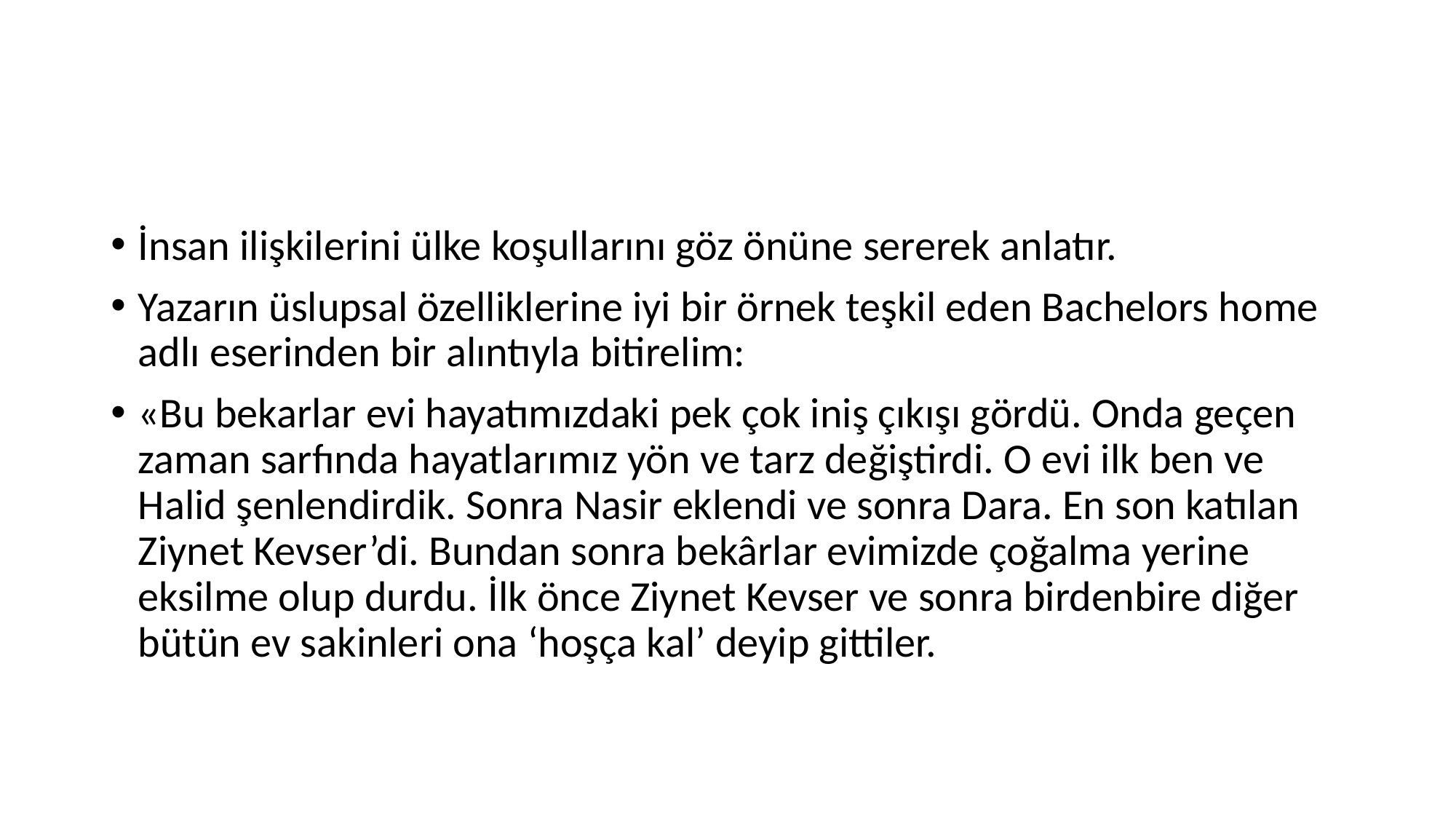

#
İnsan ilişkilerini ülke koşullarını göz önüne sererek anlatır.
Yazarın üslupsal özelliklerine iyi bir örnek teşkil eden Bachelors home adlı eserinden bir alıntıyla bitirelim:
«Bu bekarlar evi hayatımızdaki pek çok iniş çıkışı gördü. Onda geçen zaman sarfında hayatlarımız yön ve tarz değiştirdi. O evi ilk ben ve Halid şenlendirdik. Sonra Nasir eklendi ve sonra Dara. En son katılan Ziynet Kevser’di. Bundan sonra bekârlar evimizde çoğalma yerine eksilme olup durdu. İlk önce Ziynet Kevser ve sonra birdenbire diğer bütün ev sakinleri ona ‘hoşça kal’ deyip gittiler.